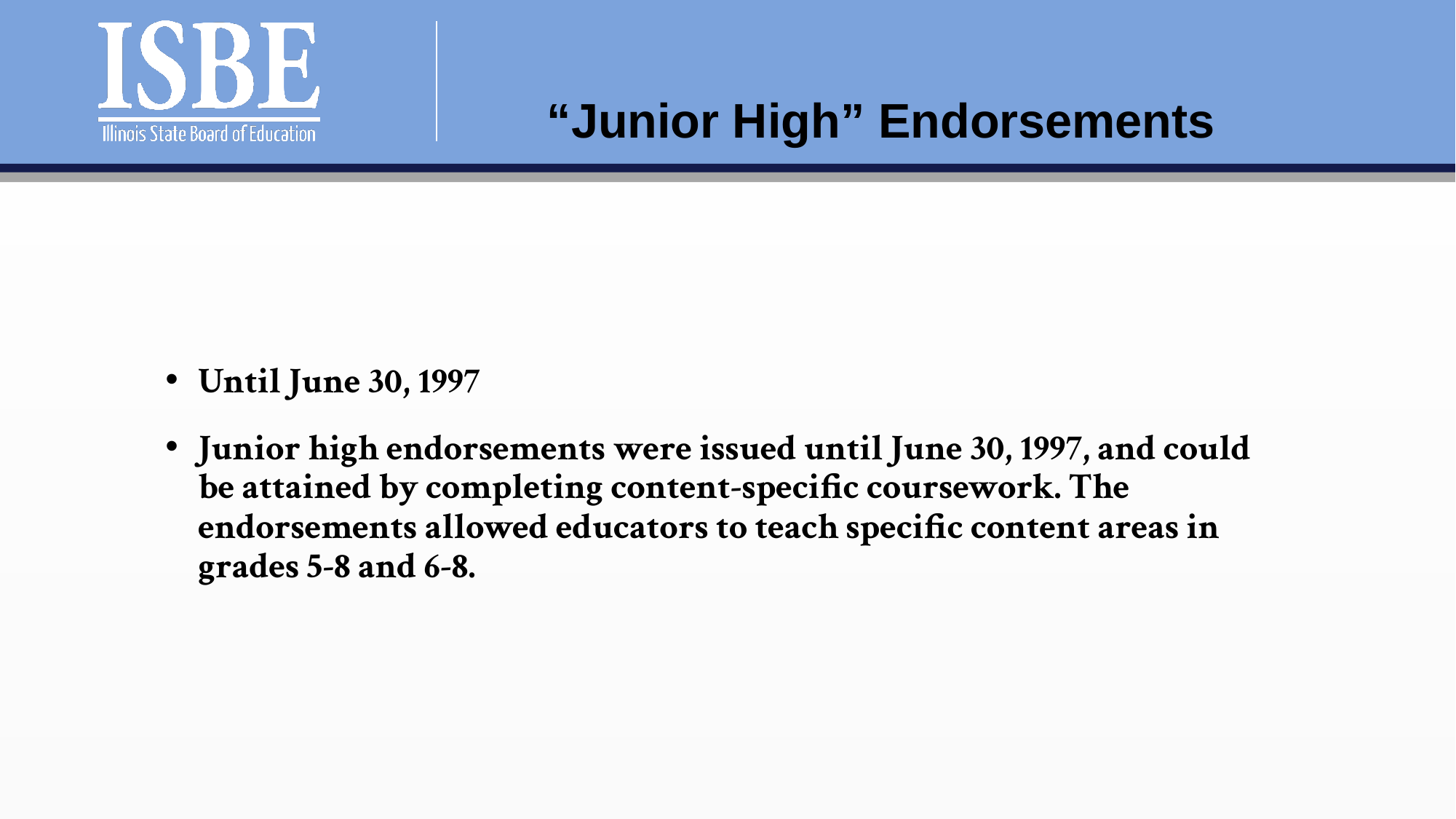

# “Junior High” Endorsements

Until June 30, 1997
Junior high endorsements were issued until June 30, 1997, and could be attained by completing content-specific coursework. The endorsements allowed educators to teach specific content areas in grades 5-8 and 6-8.